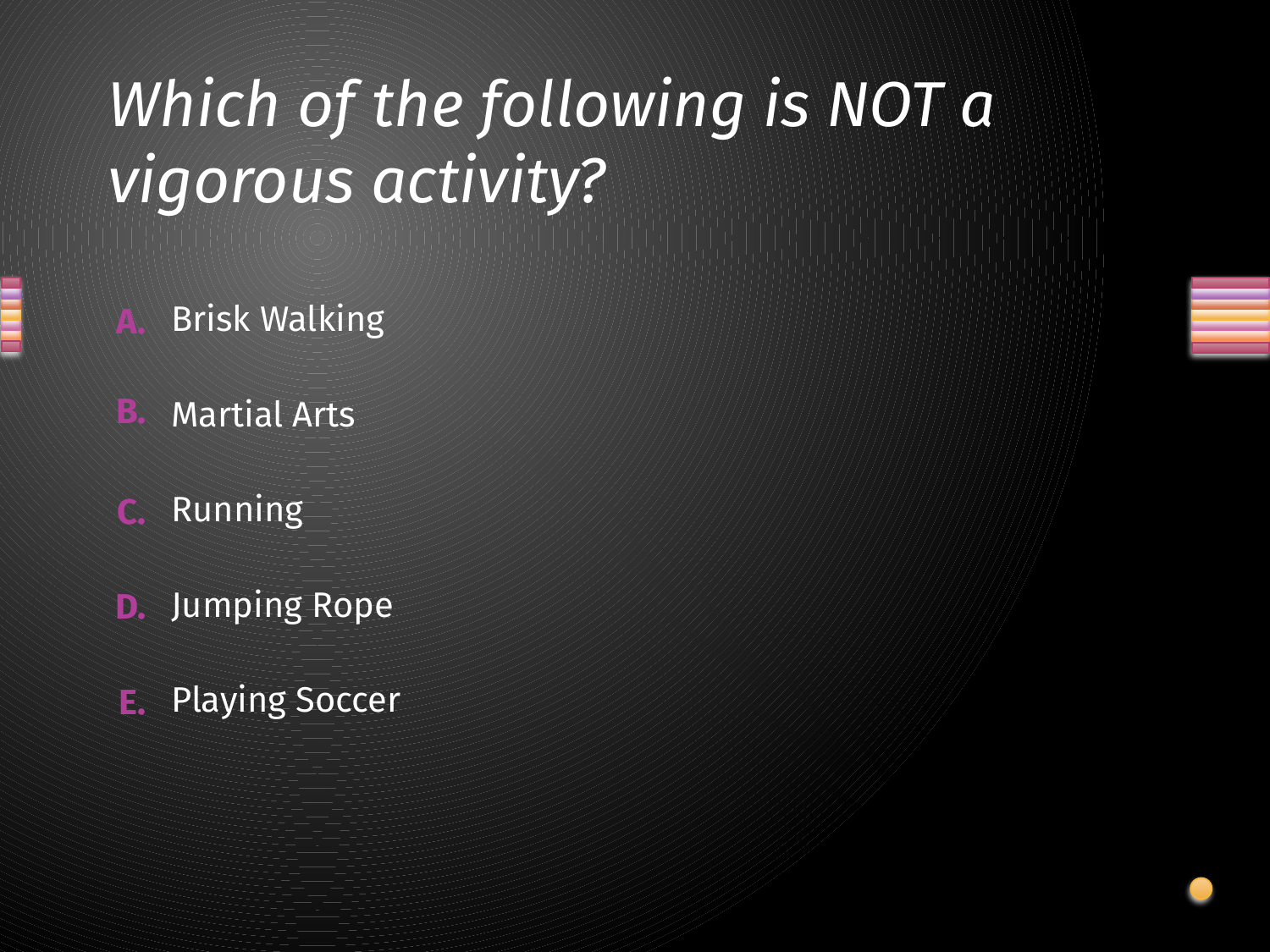

# Which of the following is NOT a vigorous activity?
Brisk Walking
Martial Arts
Running
Jumping Rope
Playing Soccer